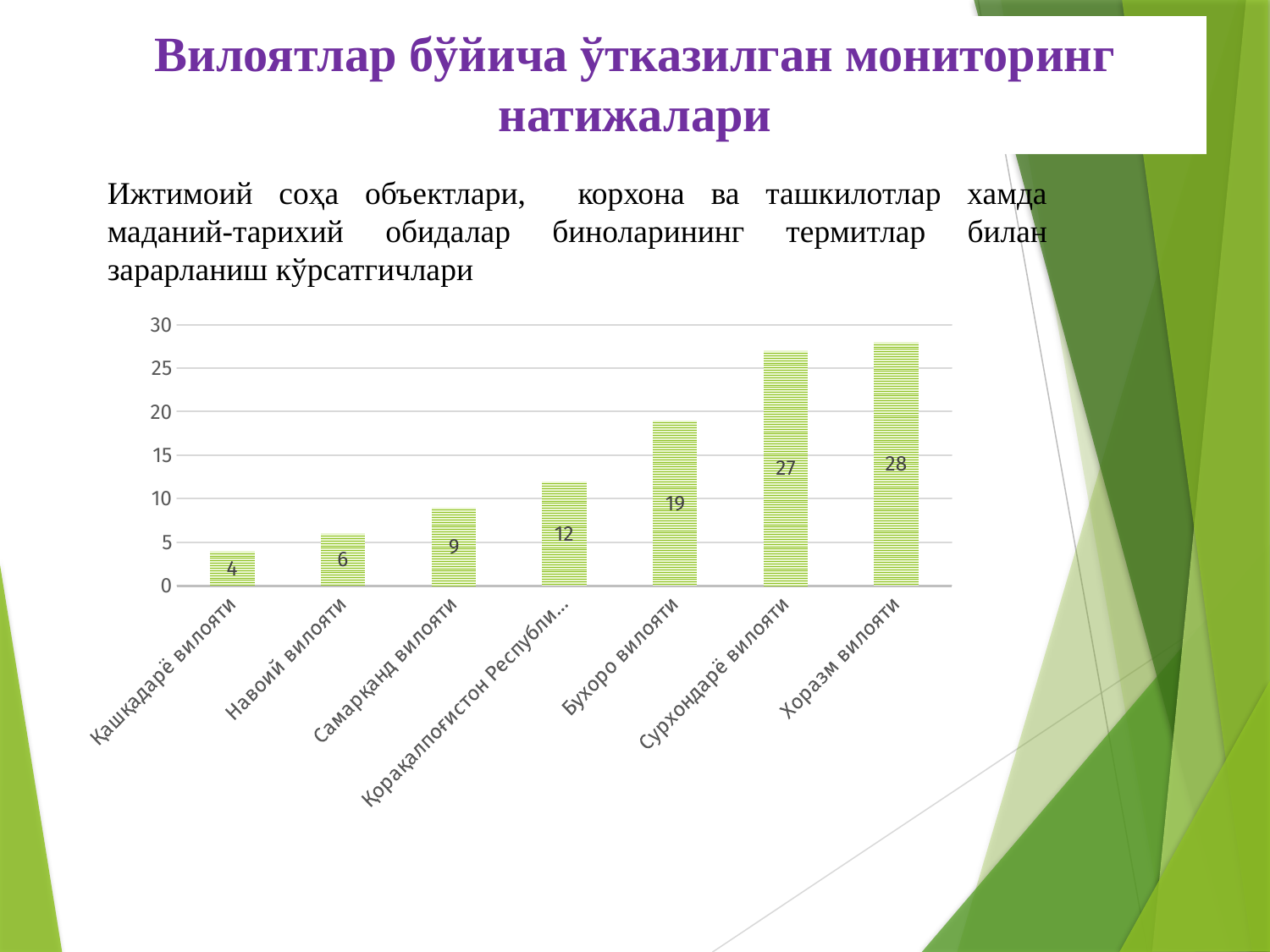

# Вилоятлар бўйича ўтказилган мониторинг натижалари
Ижтимоий соҳа объектлари,  корхона ва ташкилотлар хамда маданий-тарихий обидалар биноларининг термитлар билан зарарланиш кўрсатгичлари

### Chart

| Category | ижтимоий соха обьекталри |
|---|---|
| Қашқадарё вилояти | 4.0 |
| Навоий вилояти | 6.0 |
| Самарқанд вилояти | 9.0 |
| Қорақалпоғистон Республикаси | 12.0 |
| Бухоро вилояти | 19.0 |
| Сурхондарё вилояти | 27.0 |
| Хоразм вилояти | 28.0 |